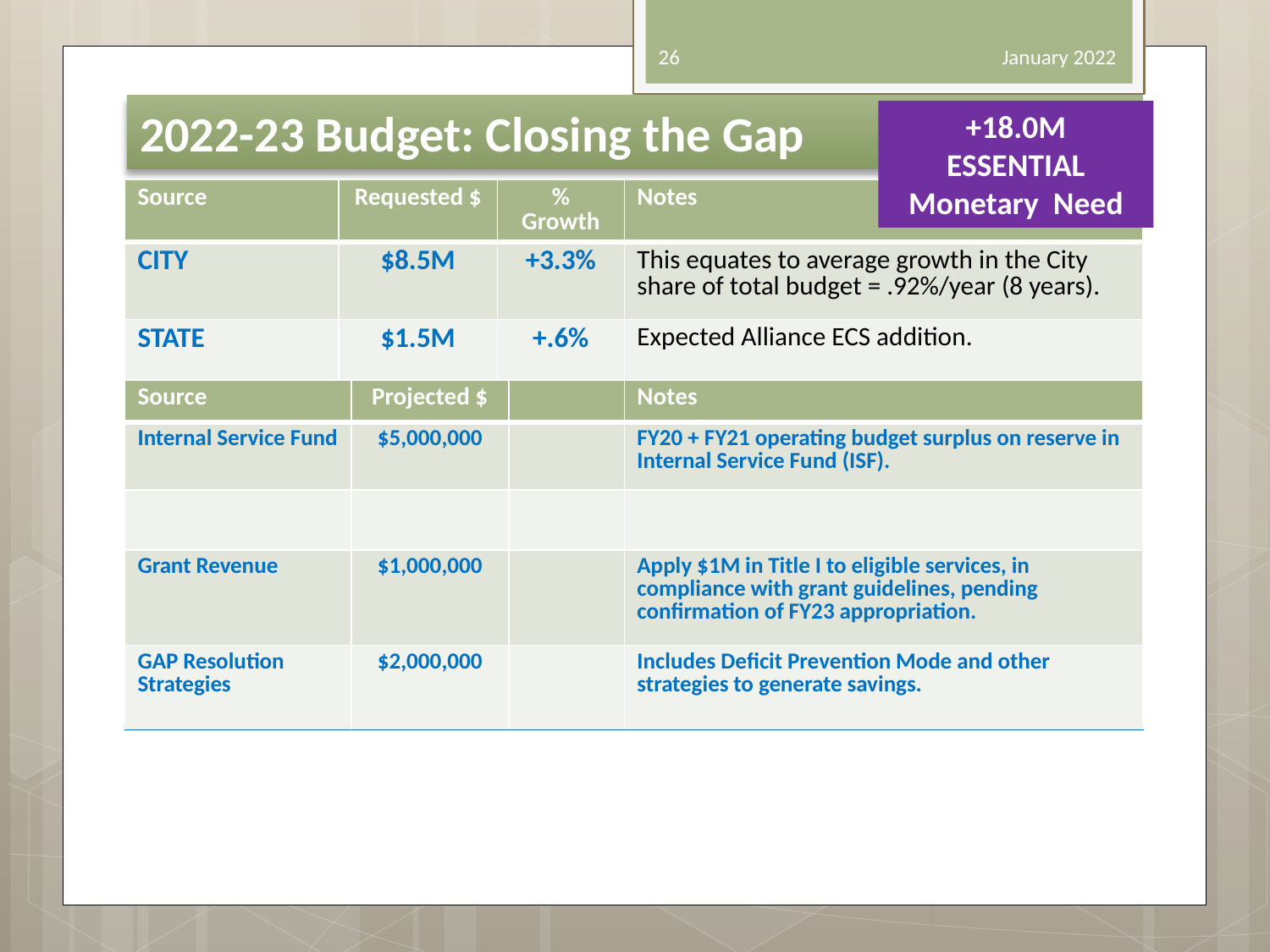

26
January 2022
2022-23 Budget: Closing the Gap
+18.0M
ESSENTIAL Monetary  Need
| Source | Requested $ | % Growth | Notes |
| --- | --- | --- | --- |
| CITY | $8.5M | +3.3% | This equates to average growth in the City share of total budget = .92%/year (8 years). |
| STATE | $1.5M | +.6% | Expected Alliance ECS addition. |
| Source | Projected $ |  | Notes |
| --- | --- | --- | --- |
| Internal Service Fund | $5,000,000 |  | FY20 + FY21 operating budget surplus on reserve in Internal Service Fund (ISF). |
|  |  |  |  |
| Grant Revenue | $1,000,000 |  | Apply $1M in Title I to eligible services, in compliance with grant guidelines, pending confirmation of FY23 appropriation. |
| GAP Resolution Strategies | $2,000,000 |  | Includes Deficit Prevention Mode and other strategies to generate savings. |